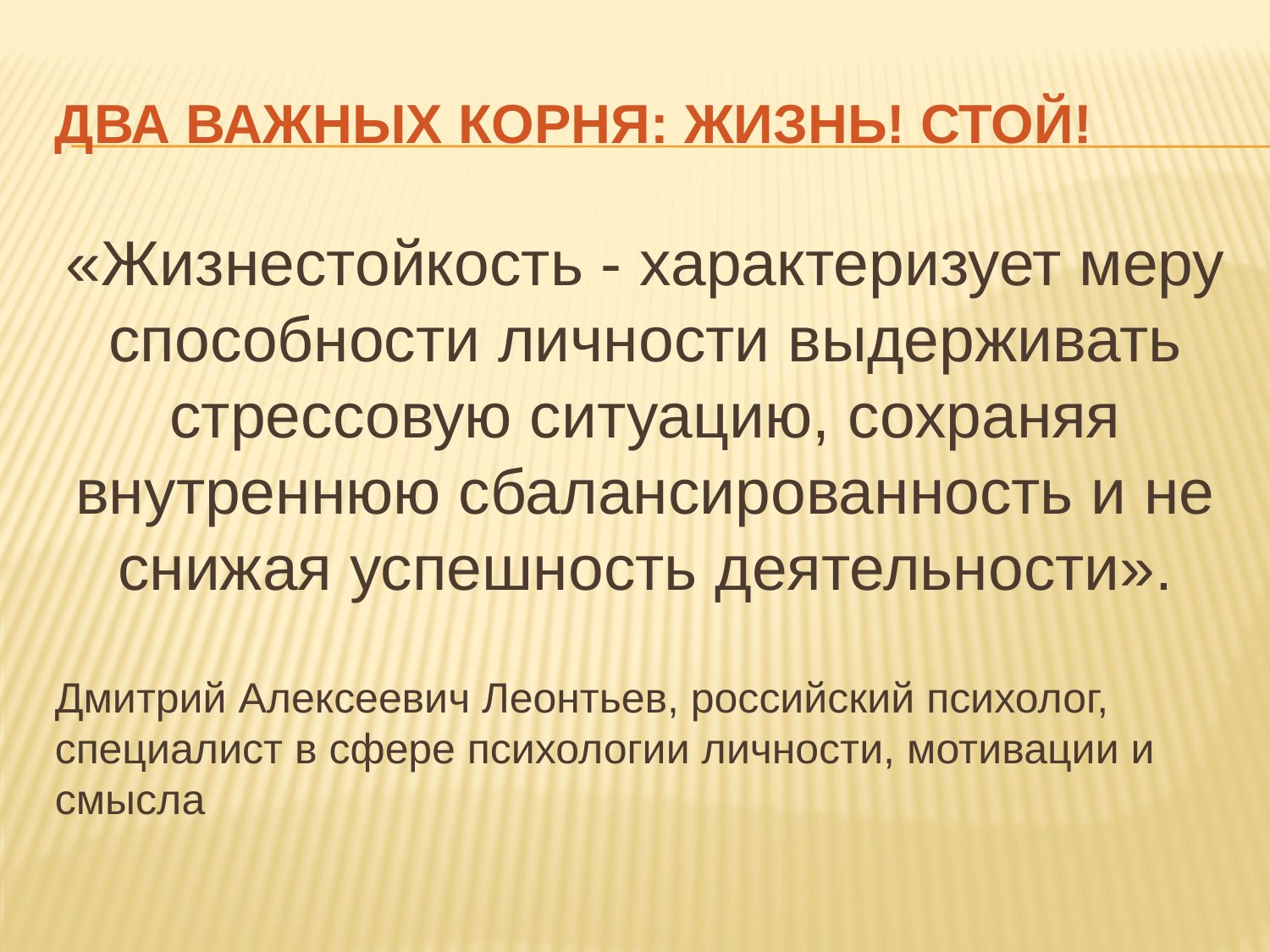

# Два важных корня: Жизнь! СТОЙ!
«Жизнестойкость - характеризует меру способности личности выдерживать стрессовую ситуацию, сохраняя внутреннюю сбалансированность и не снижая успешность деятельности».

Дмитрий Алексеевич Леонтьев, российский психолог, специалист в сфере психологии личности, мотивации и смысла